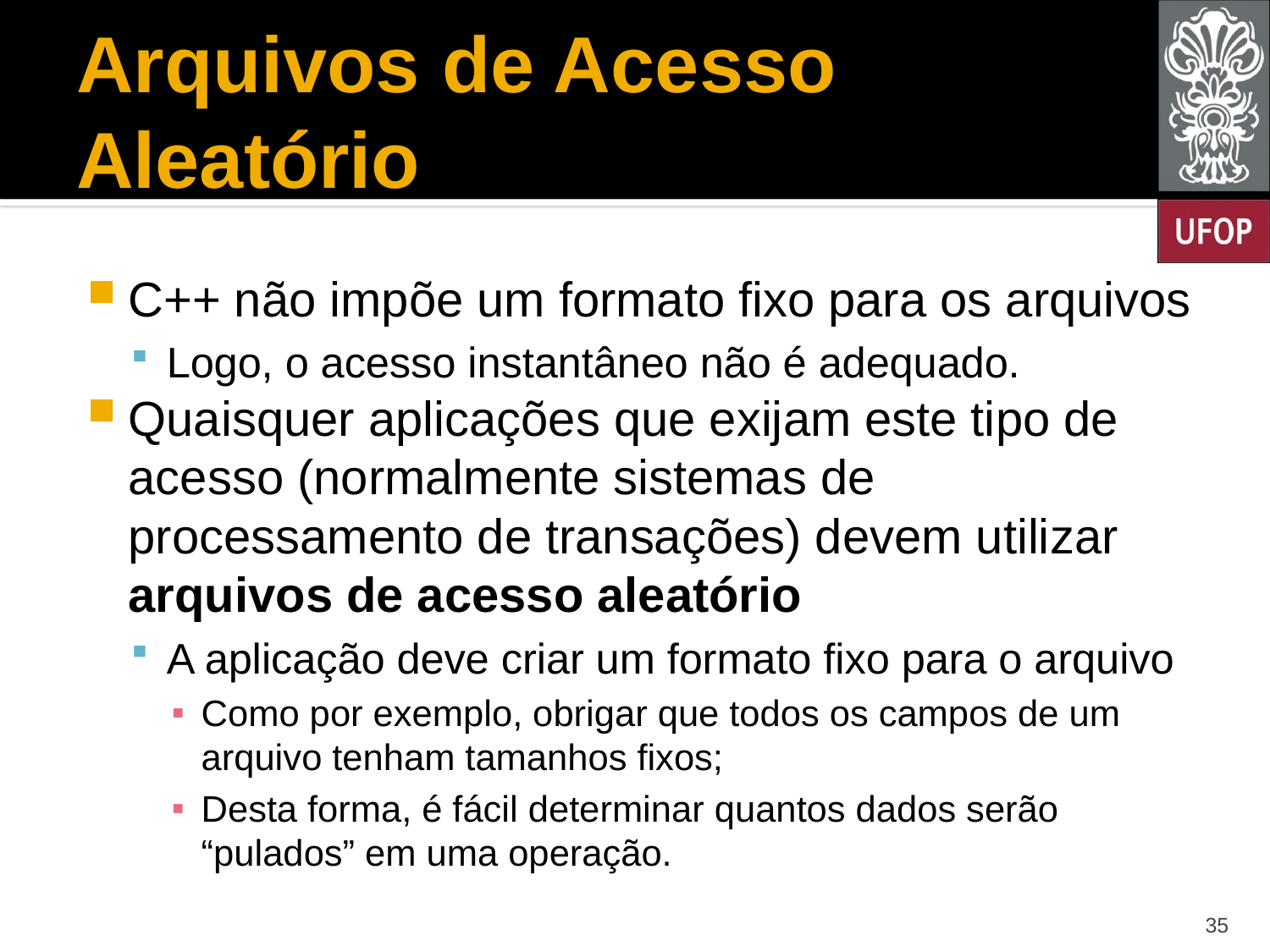

# Arquivos de Acesso Aleatório
C++ não impõe um formato fixo para os arquivos
Logo, o acesso instantâneo não é adequado.
Quaisquer aplicações que exijam este tipo de acesso (normalmente sistemas de processamento de transações) devem utilizar arquivos de acesso aleatório
A aplicação deve criar um formato fixo para o arquivo
Como por exemplo, obrigar que todos os campos de um arquivo tenham tamanhos fixos;
Desta forma, é fácil determinar quantos dados serão “pulados” em uma operação.
35